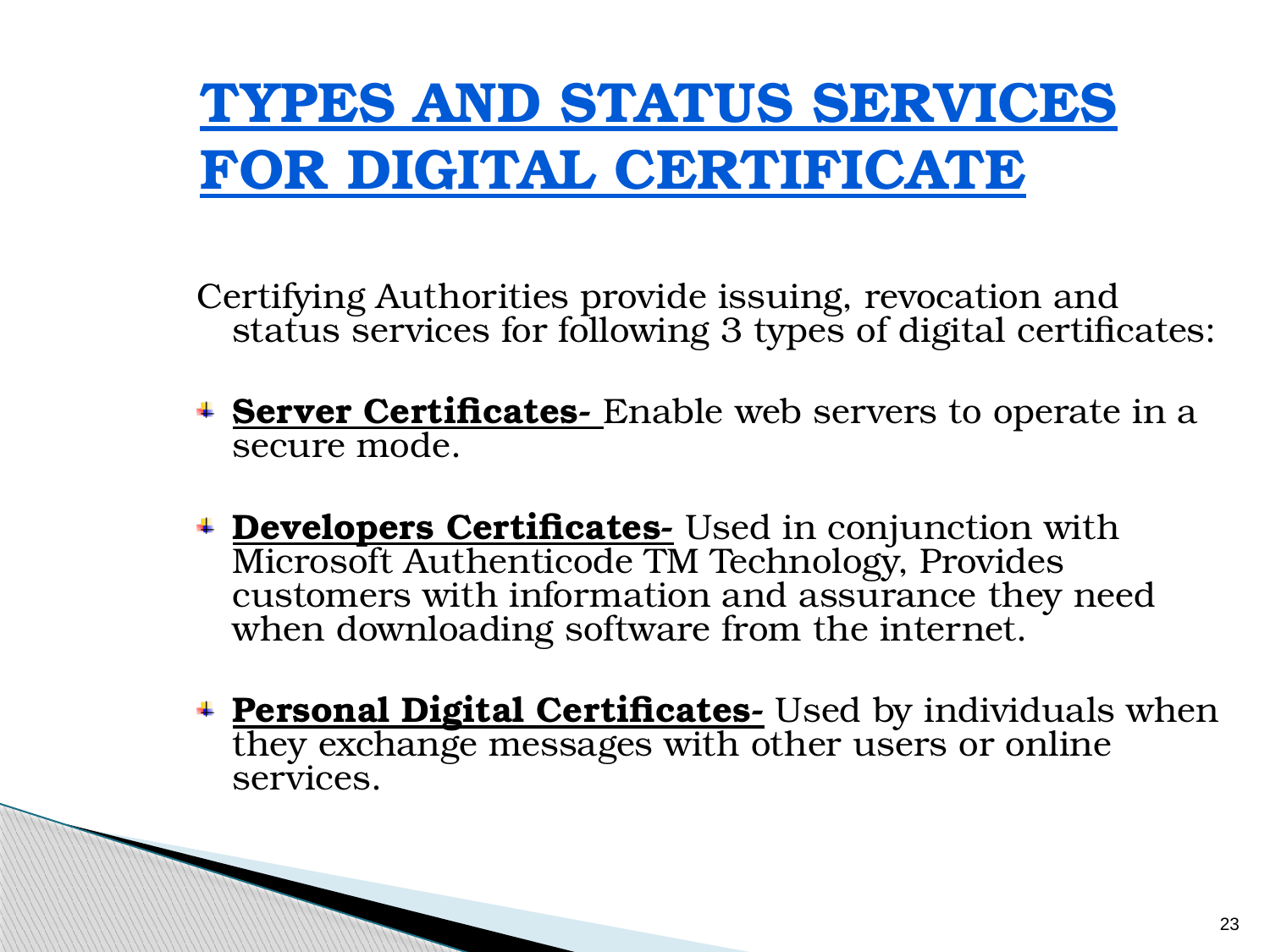

# Types and Status Services for Digital Certificate
Certifying Authorities provide issuing, revocation and status services for following 3 types of digital certificates:

Server Certificates- Enable web servers to operate in a secure mode.

Developers Certificates- Used in conjunction with Microsoft Authenticode TM Technology, Provides customers with information and assurance they need when downloading software from the internet.

Personal Digital Certificates- Used by individuals when they exchange messages with other users or online services.

23